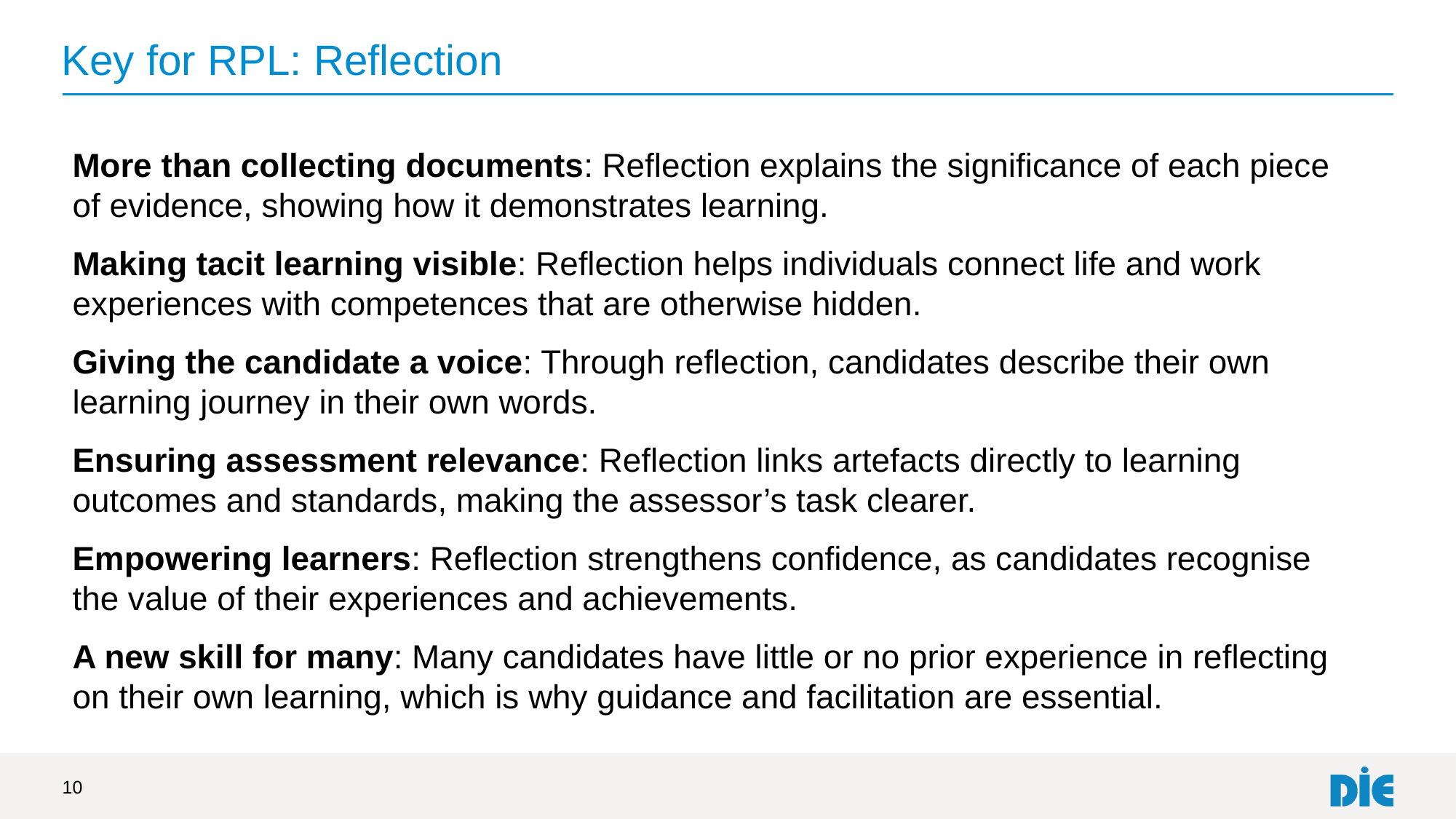

# Key for RPL: Reflection
More than collecting documents: Reflection explains the significance of each piece of evidence, showing how it demonstrates learning.
Making tacit learning visible: Reflection helps individuals connect life and work experiences with competences that are otherwise hidden.
Giving the candidate a voice: Through reflection, candidates describe their own learning journey in their own words.
Ensuring assessment relevance: Reflection links artefacts directly to learning outcomes and standards, making the assessor’s task clearer.
Empowering learners: Reflection strengthens confidence, as candidates recognise the value of their experiences and achievements.
A new skill for many: Many candidates have little or no prior experience in reflecting on their own learning, which is why guidance and facilitation are essential..
10